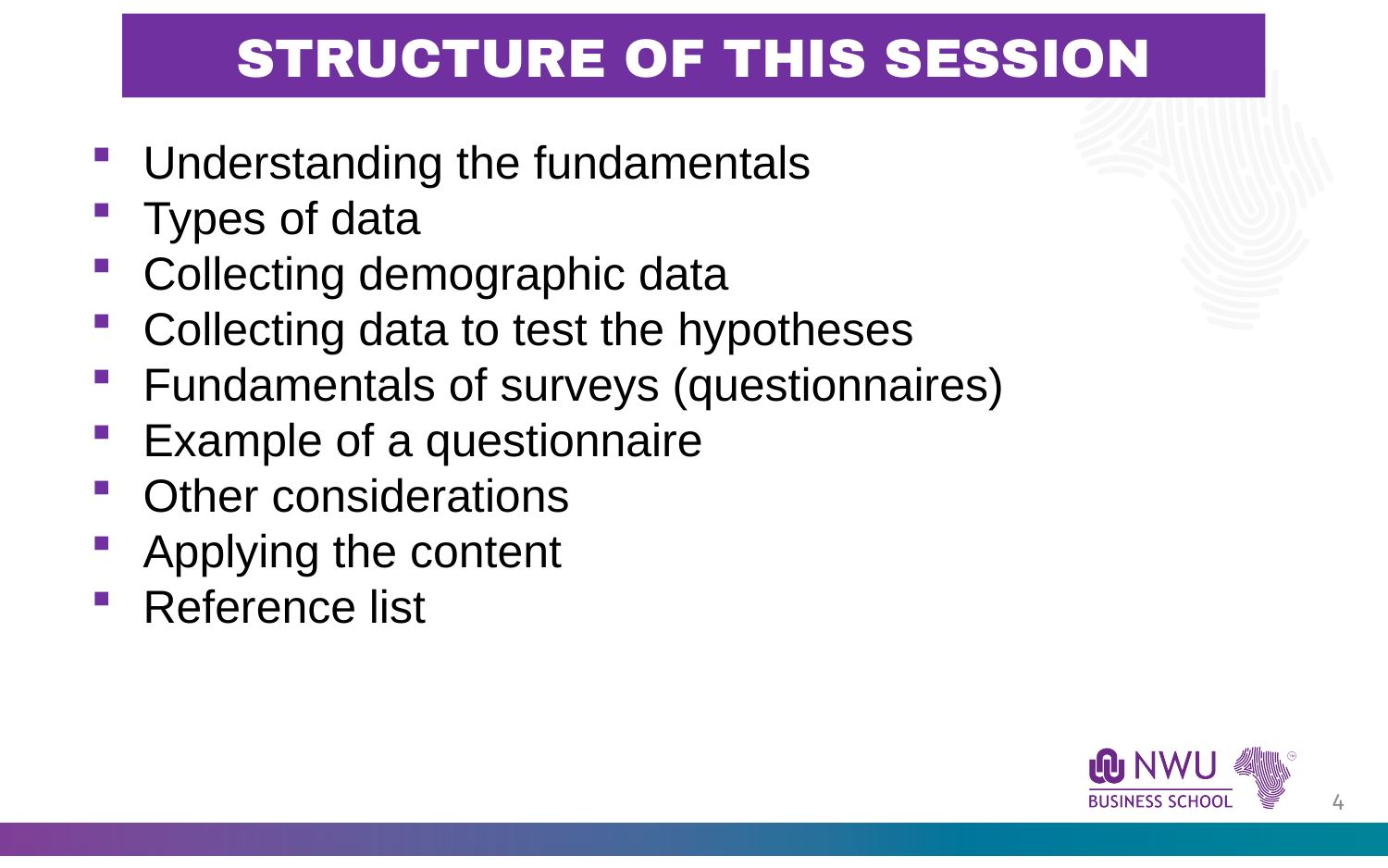

STRUCTURE OF THIS SESSION
Understanding the fundamentals
Types of data
Collecting demographic data
Collecting data to test the hypotheses
Fundamentals of surveys (questionnaires)
Example of a questionnaire
Other considerations
Applying the content
Reference list

4